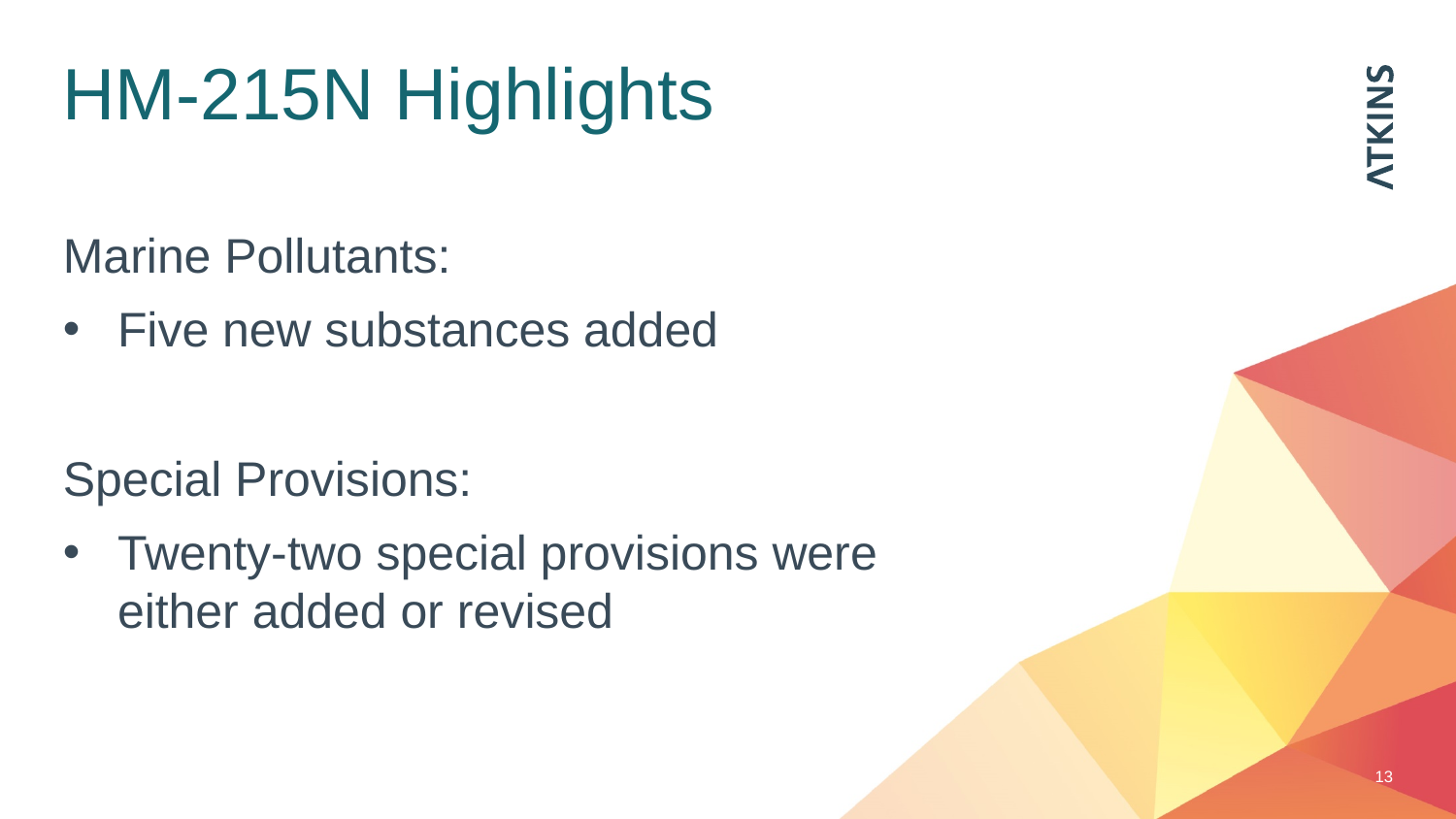

# HM-215N Highlights
Marine Pollutants:
Five new substances added

Special Provisions:
Twenty-two special provisions were either added or revised
13